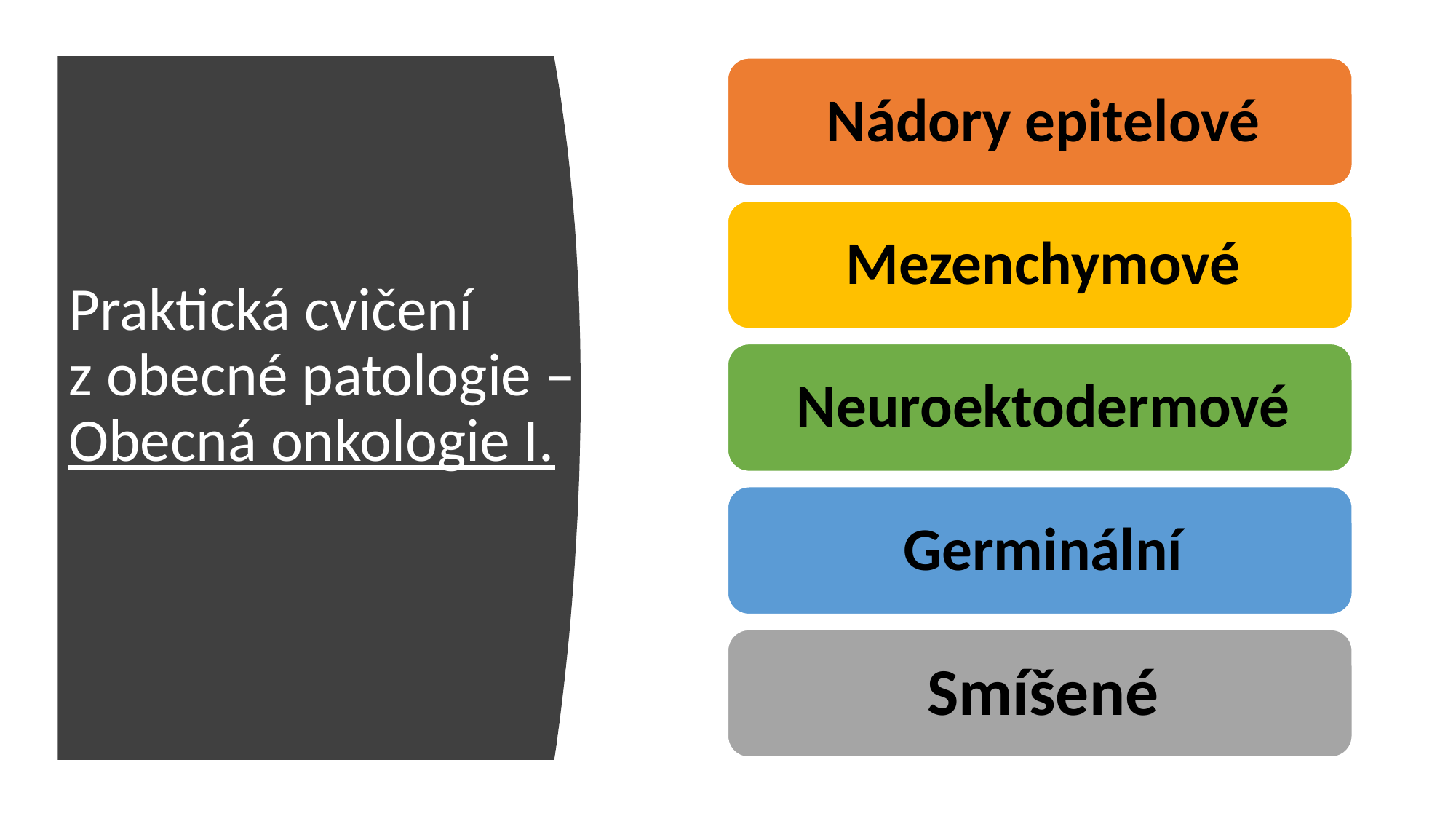

Nádory epitelové
Mezenchymové
Neuroektodermové
Germinální
Smíšené
# Praktická cvičení z obecné patologie – Obecná onkologie I.